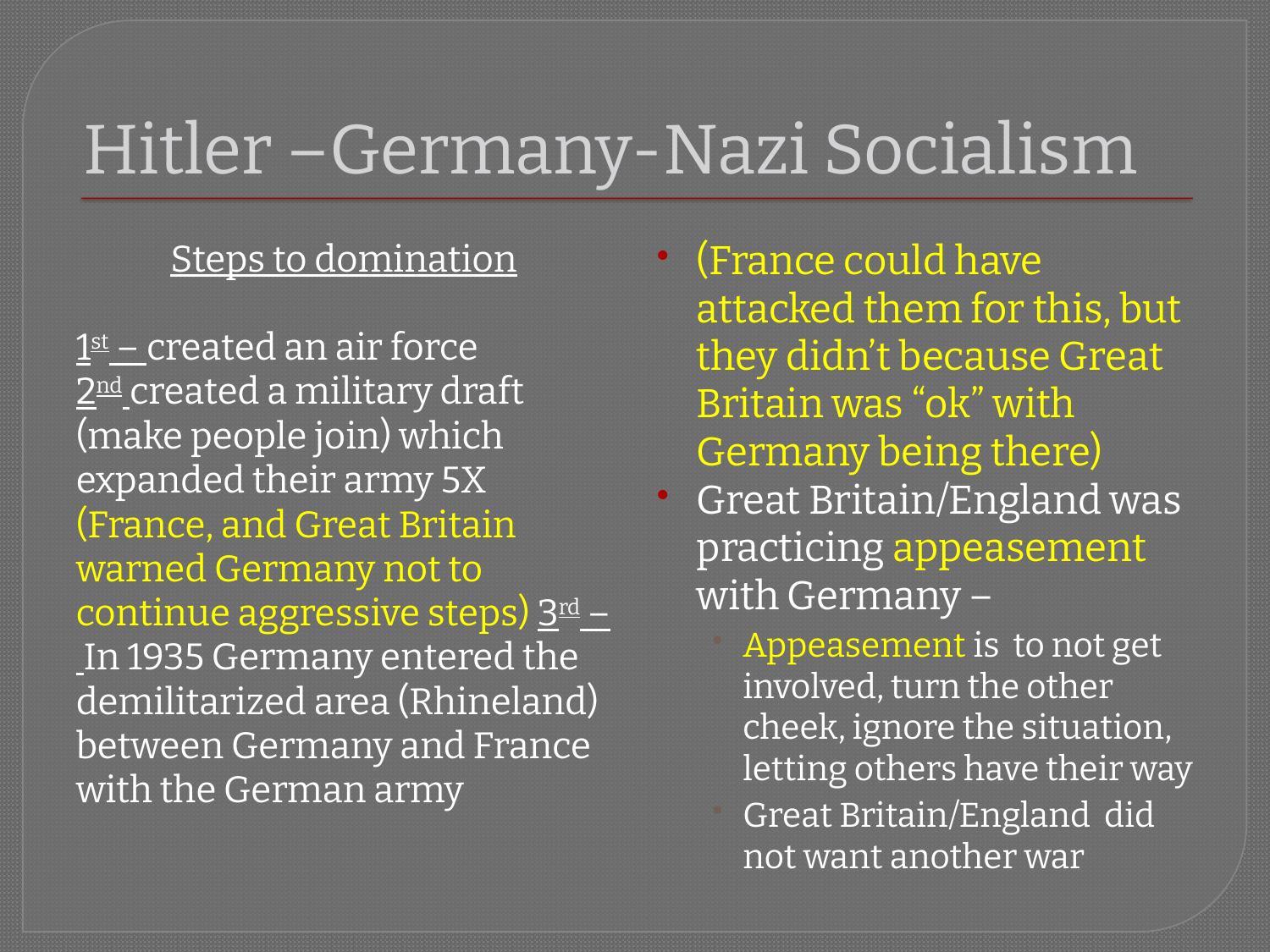

# Hitler –Germany-Nazi Socialism
Steps to domination

1st – created an air force
2nd created a military draft (make people join) which expanded their army 5X
(France, and Great Britain warned Germany not to continue aggressive steps) 3rd –  In 1935 Germany entered the demilitarized area (Rhineland)  between Germany and France with the German army

(France could have attacked them for this, but they didn’t because Great Britain was “ok” with Germany being there)
Great Britain/England was practicing appeasement with Germany –
Appeasement is  to not get involved, turn the other cheek, ignore the situation, letting others have their way
Great Britain/England  did not want another war